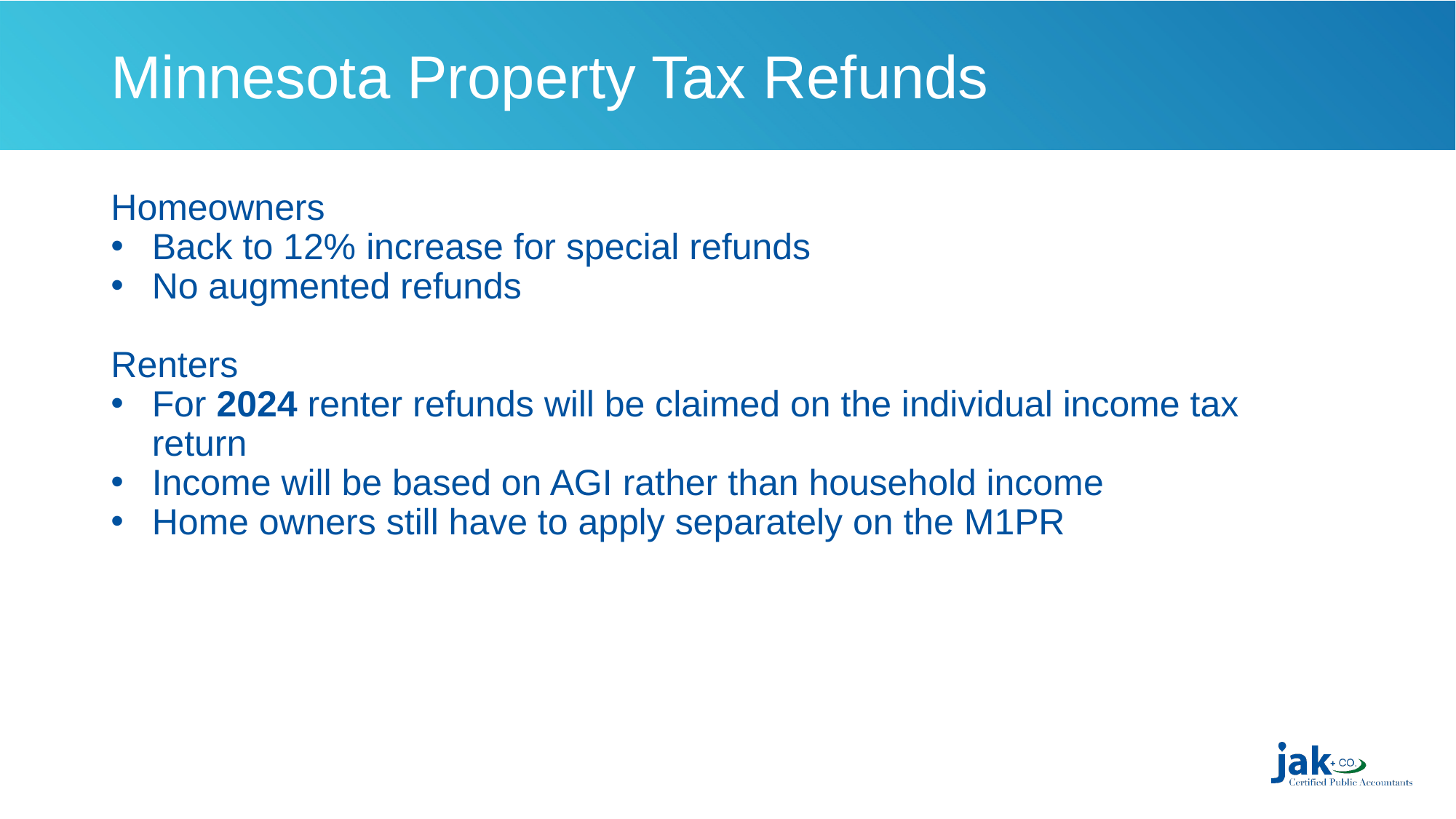

# Minnesota Property Tax Refunds
Homeowners
Back to 12% increase for special refunds
No augmented refunds

Renters
For 2024 renter refunds will be claimed on the individual income tax return
Income will be based on AGI rather than household income
Home owners still have to apply separately on the M1PR